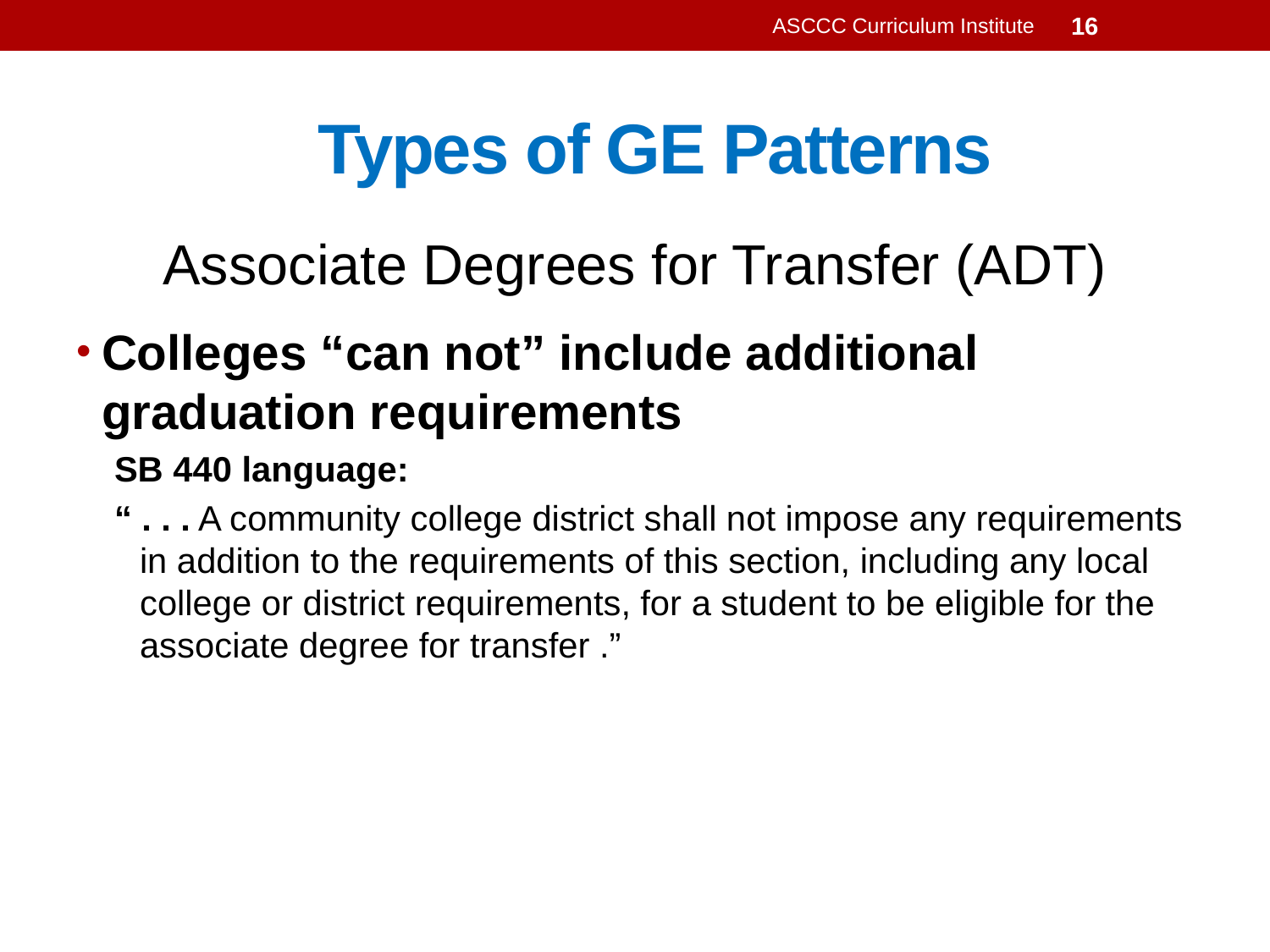

ASCCC Curriculum Institute
16
# Types of GE Patterns
Associate Degrees for Transfer (ADT)

Colleges “can not” include additional graduation requirements
SB 440 language:
“ . . . A community college district shall not impose any requirements in addition to the requirements of this section, including any local college or district requirements, for a student to be eligible for the associate degree for transfer .”